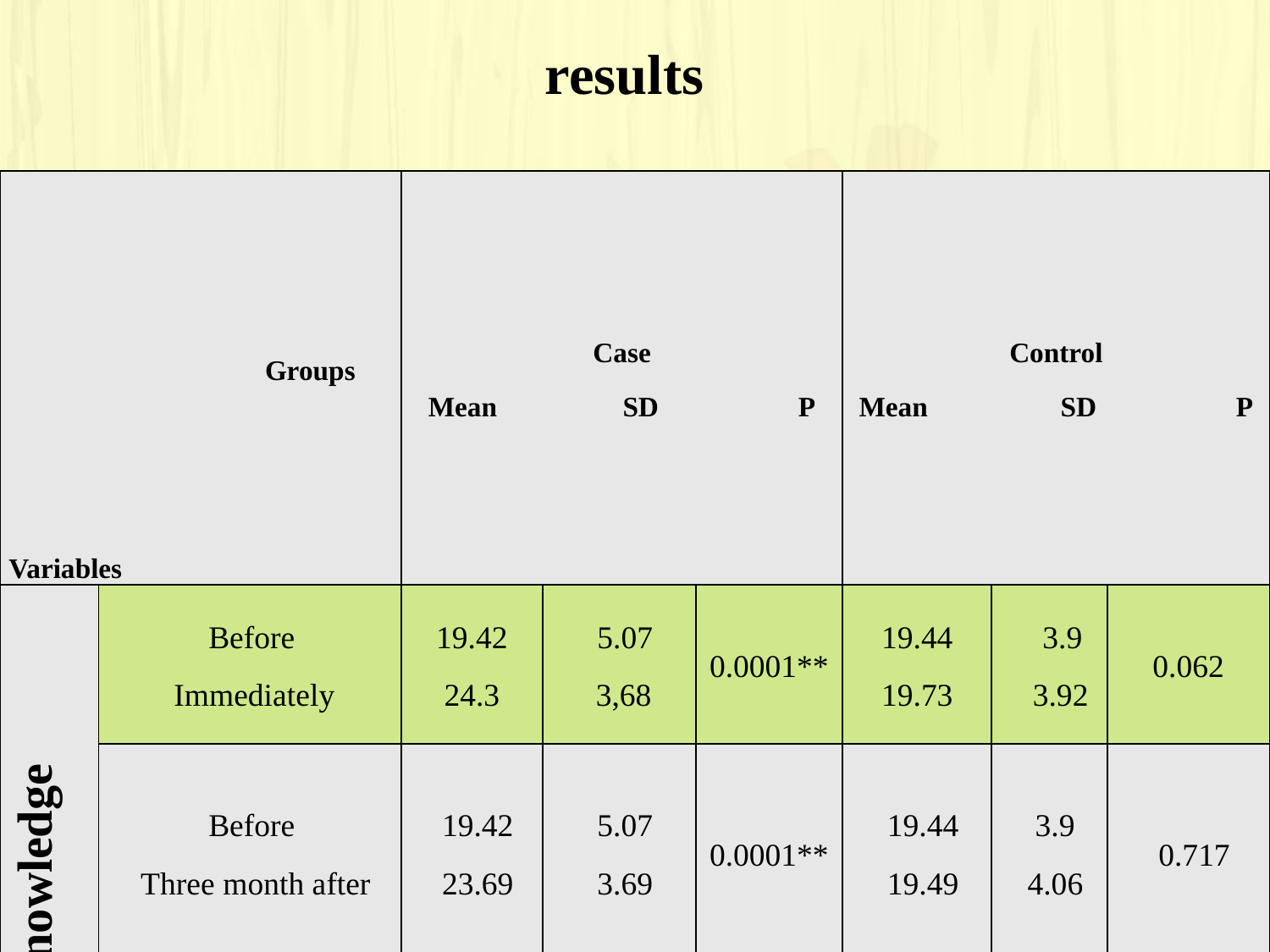

# results
| Groups Variables |  | Case Mean SD P |  |  | Control Mean SD P |  |  |
| --- | --- | --- | --- | --- | --- | --- | --- |
| Knowledge | Before Immediately | 19.42 24.3 | 5.07 3,68 | 0.0001\*\* | 19.44 19.73 | 3.9 3.92 | 0.062 |
|  | Before Three month after | 19.42 23.69 | 5.07 3.69 | 0.0001\*\* | 19.44 19.49 | 3.9 4.06 | 0.717 |
|  | Immediately Three month after | 24.03 23.69 | 3.68 3.69 | 0.475 | 19.72 19.49 | 3.92 4.06 | 0.256 |